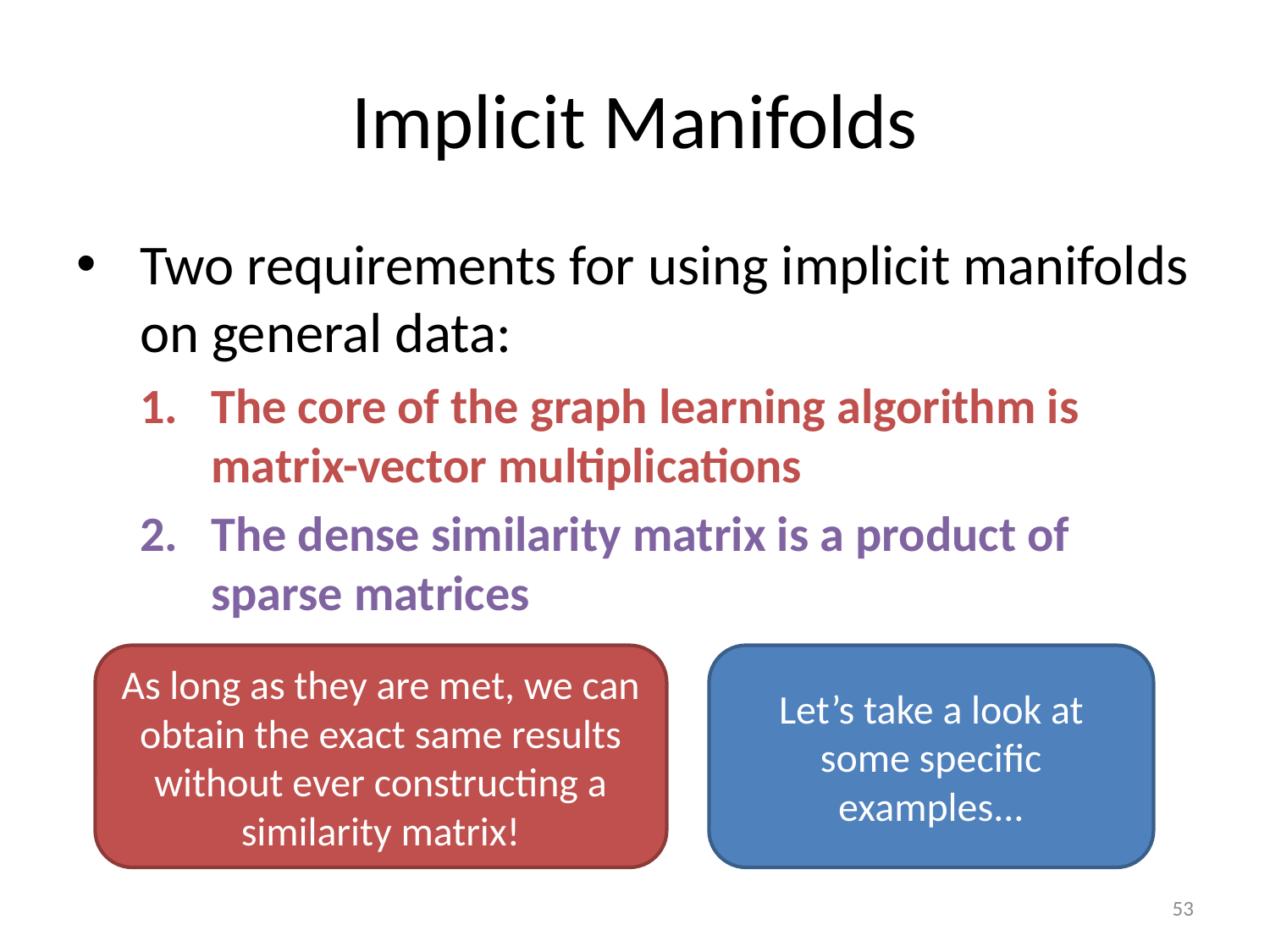

# Implicit Manifolds
Two requirements for using implicit manifolds on general data:
The core of the graph learning algorithm is matrix-vector multiplications
The dense similarity matrix is a product of sparse matrices
As long as they are met, we can obtain the exact same results without ever constructing a similarity matrix!
Let’s take a look at some specific examples...
53